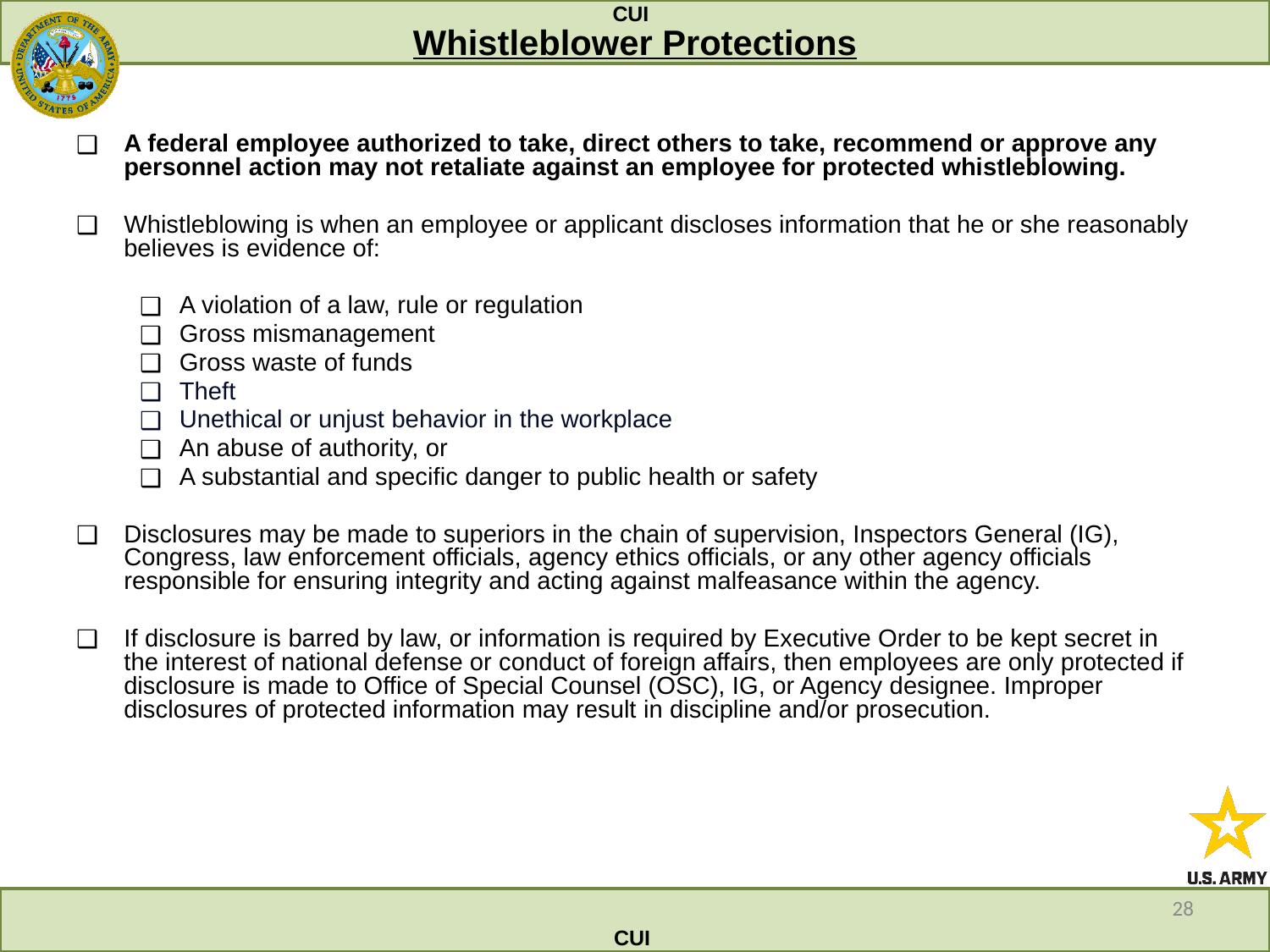

# Whistleblower Protections
A federal employee authorized to take, direct others to take, recommend or approve any personnel action may not retaliate against an employee for protected whistleblowing.

Whistleblowing is when an employee or applicant discloses information that he or she reasonably believes is evidence of:

A violation of a law, rule or regulation
Gross mismanagement
Gross waste of funds
Theft
Unethical or unjust behavior in the workplace
An abuse of authority, or
A substantial and specific danger to public health or safety

Disclosures may be made to superiors in the chain of supervision, Inspectors General (IG), Congress, law enforcement officials, agency ethics officials, or any other agency officials responsible for ensuring integrity and acting against malfeasance within the agency.

If disclosure is barred by law, or information is required by Executive Order to be kept secret in the interest of national defense or conduct of foreign affairs, then employees are only protected if disclosure is made to Office of Special Counsel (OSC), IG, or Agency designee. Improper disclosures of protected information may result in discipline and/or prosecution.

28